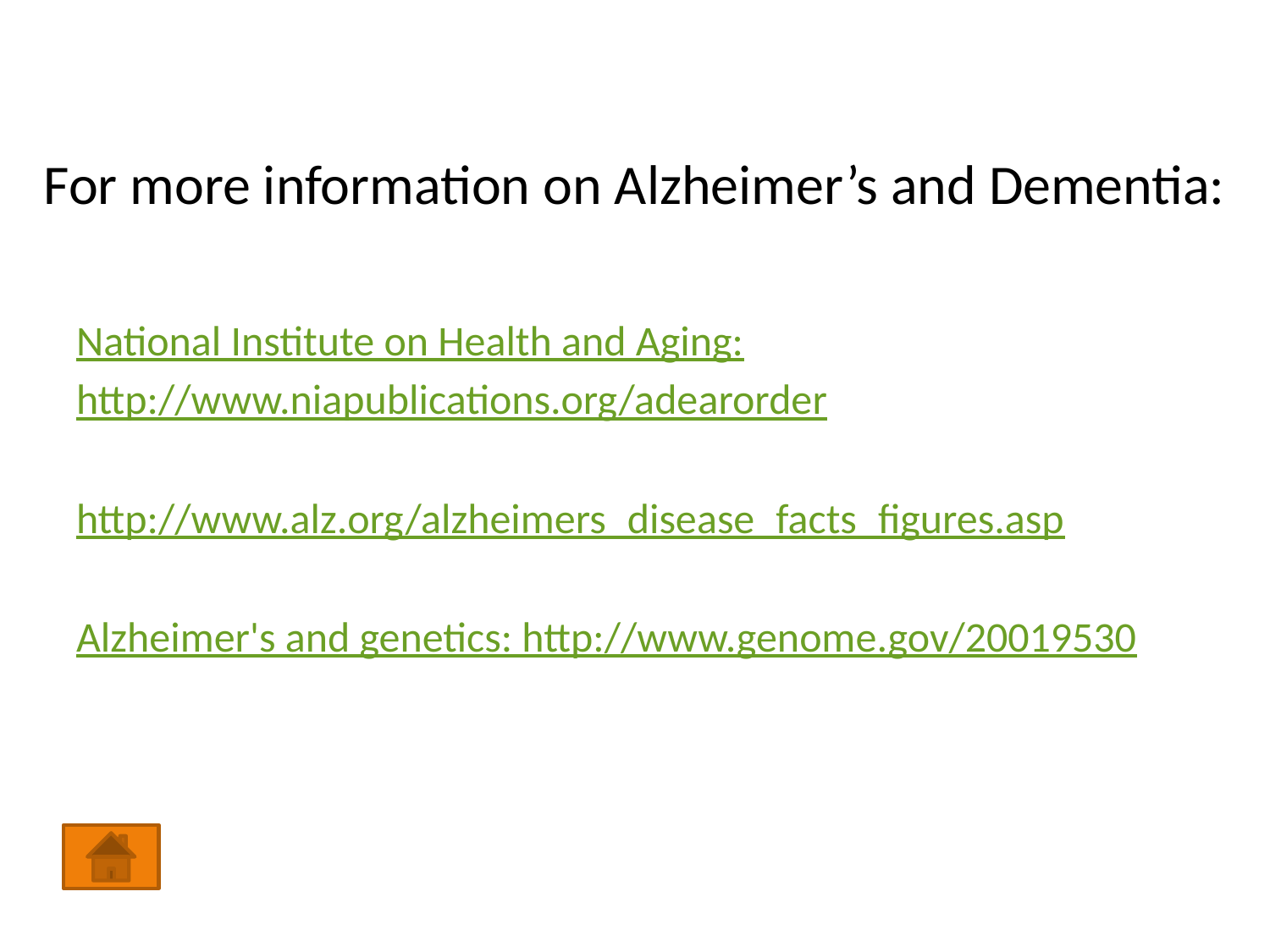

# For more information on Alzheimer’s and Dementia:
National Institute on Health and Aging:
http://www.niapublications.org/adearorder

http://www.alz.org/alzheimers_disease_facts_figures.asp

Alzheimer's and genetics: http://www.genome.gov/20019530